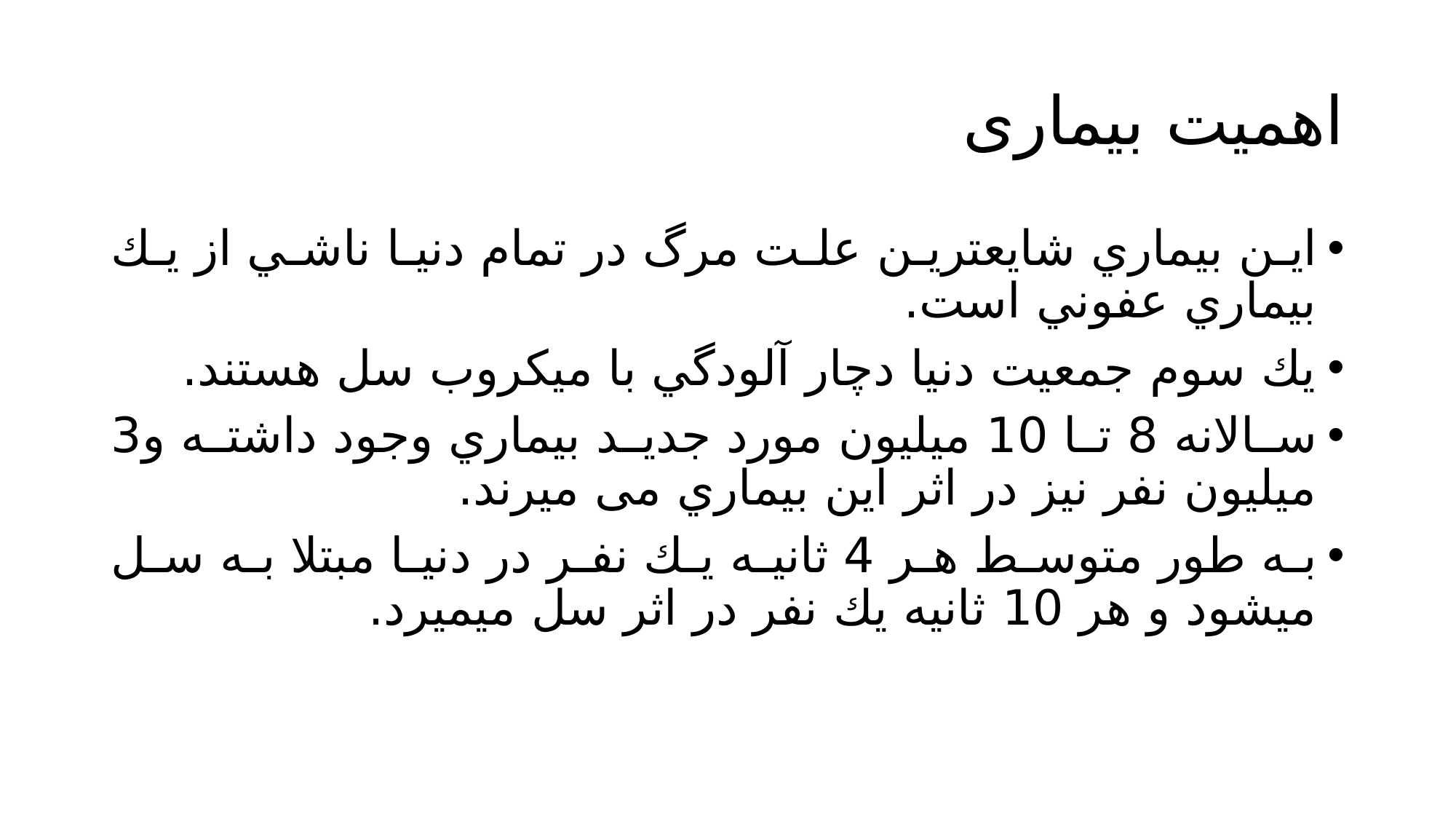

# اهمیت بیماری
اين بيماري شايعترين علت مرگ در تمام دنيا ناشي از يك بيماري عفوني است.
يك سوم جمعيت دنيا دچار آلودگي با ميكروب سل هستند.
سالانه 8 تا 10 ميليون مورد جديد بيماري وجود داشته و3 ميليون نفر نيز در اثر اين بيماري می میرند.
به طور متوسط هر 4 ثانيه يك نفر در دنيا مبتلا به سل ميشود و هر 10 ثانيه يك نفر در اثر سل ميميرد.